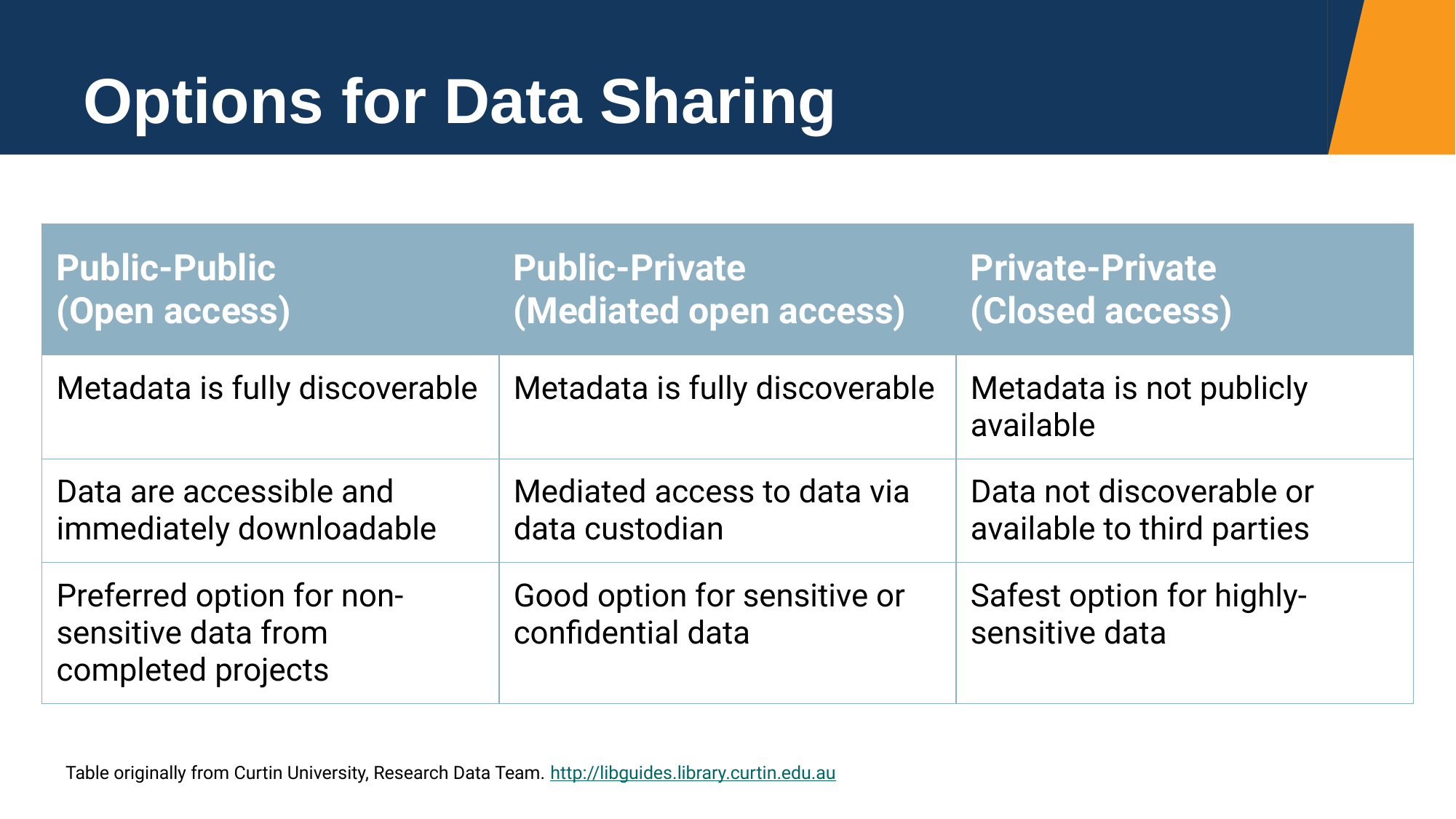

# Options for Data Sharing
| Public-Public (Open access) | Public-Private (Mediated open access) | Private-Private (Closed access) |
| --- | --- | --- |
| Metadata is fully discoverable | Metadata is fully discoverable | Metadata is not publicly available |
| Data are accessible and immediately downloadable | Mediated access to data via data custodian | Data not discoverable or available to third parties |
| Preferred option for non-sensitive data from completed projects | Good option for sensitive or confidential data | Safest option for highly-sensitive data |
Table originally from Curtin University, Research Data Team. http://libguides.library.curtin.edu.au